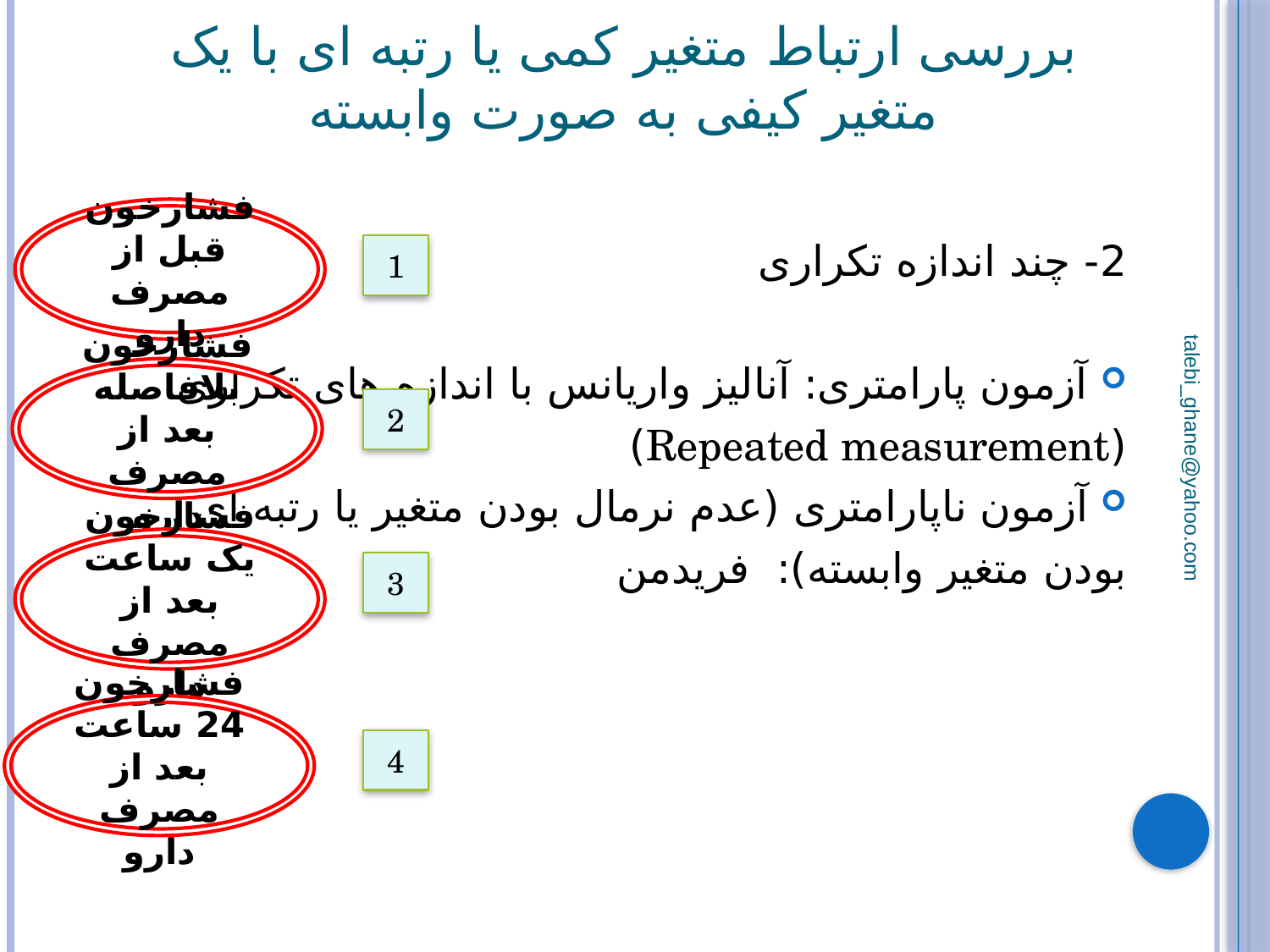

بررسی ارتباط متغیر کمی یا رتبه ای با یک متغیر کیفی به صورت وابسته
#
فشارخون قبل از مصرف دارو
2- چند اندازه تکراری

آزمون پارامتری: آنالیز واریانس با اندازه های تکراری
(Repeated measurement)
آزمون ناپارامتری (عدم نرمال بودن متغیر یا رتبه ای
بودن متغیر وابسته):  فریدمن

1
فشارخون بلافاصله بعد از مصرف دارو
2
talebi_ghane@yahoo.com
فشارخون یک ساعت بعد از مصرف دارو
3

فشارخون 24 ساعت بعد از مصرف دارو
4